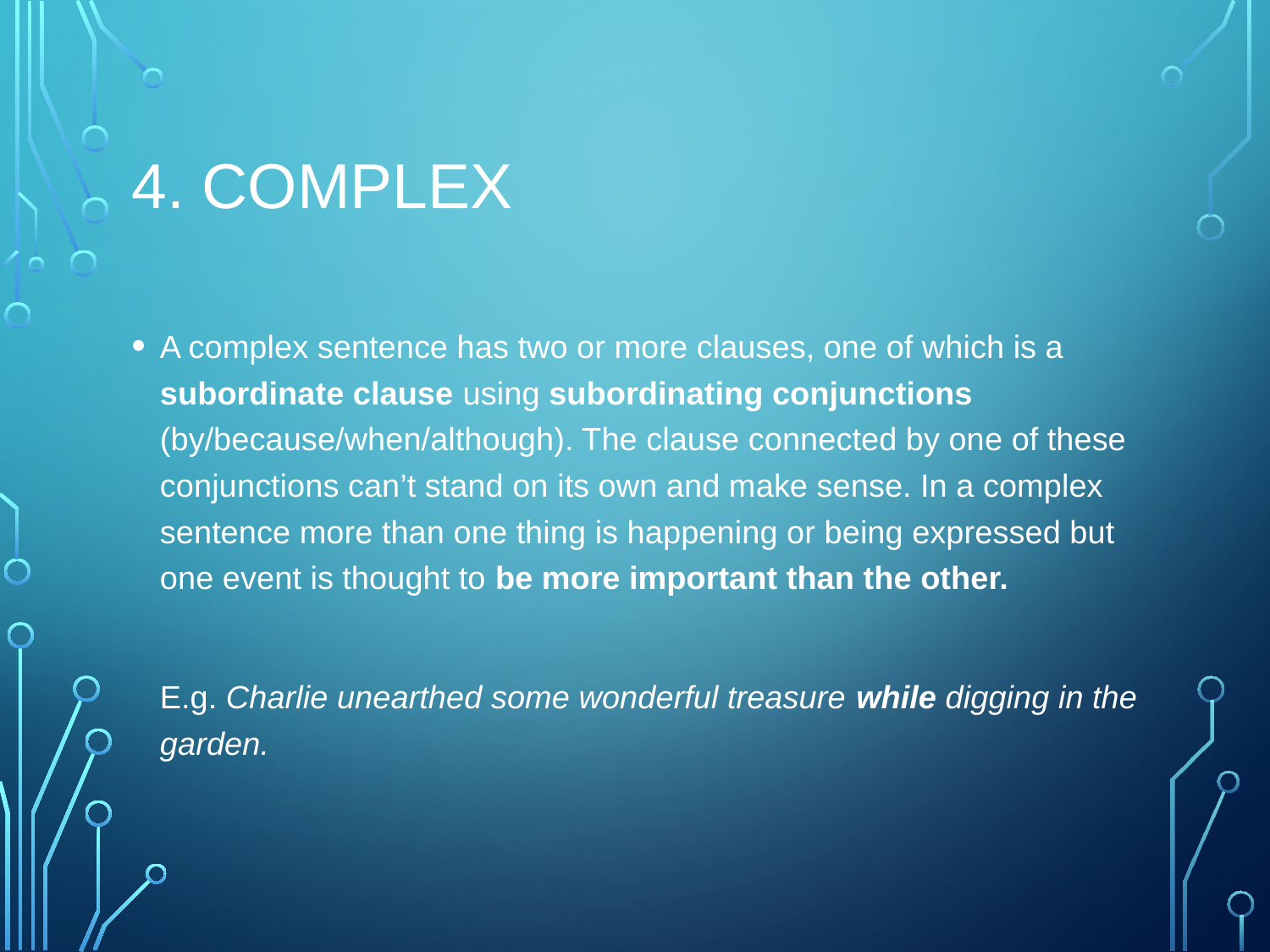

# 4. Complex
A complex sentence has two or more clauses, one of which is a subordinate clause using subordinating conjunctions (by/because/when/although). The clause connected by one of these conjunctions can’t stand on its own and make sense. In a complex sentence more than one thing is happening or being expressed but one event is thought to be more important than the other.

	E.g. Charlie unearthed some wonderful treasure while digging in the garden.